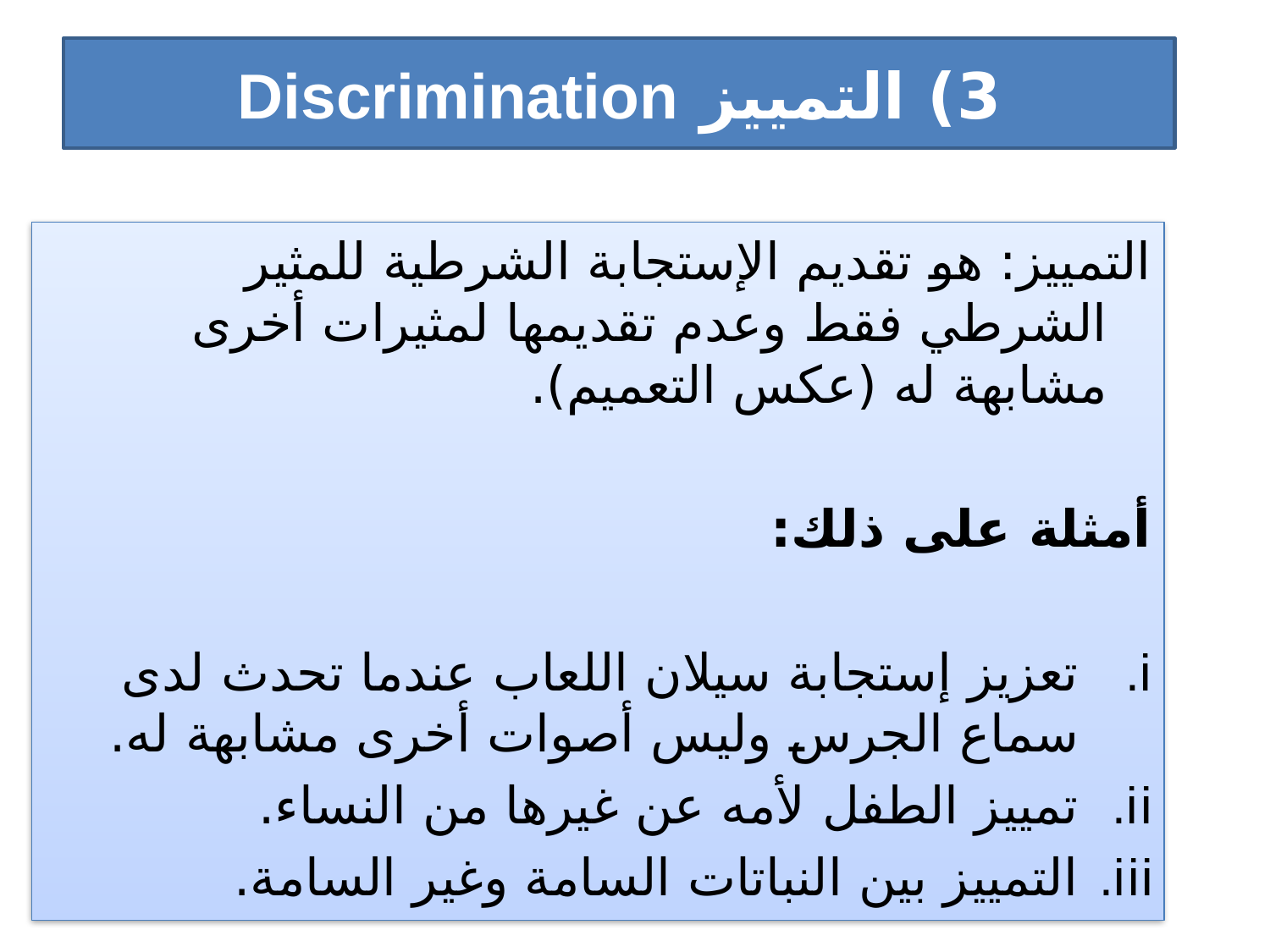

# 3) التمييز Discrimination
التمييز: هو تقديم الإستجابة الشرطية للمثير الشرطي فقط وعدم تقديمها لمثيرات أخرى مشابهة له (عكس التعميم).

أمثلة على ذلك:

تعزيز إستجابة سيلان اللعاب عندما تحدث لدى سماع الجرس وليس أصوات أخرى مشابهة له.
تمييز الطفل لأمه عن غيرها من النساء.
التمييز بين النباتات السامة وغير السامة.